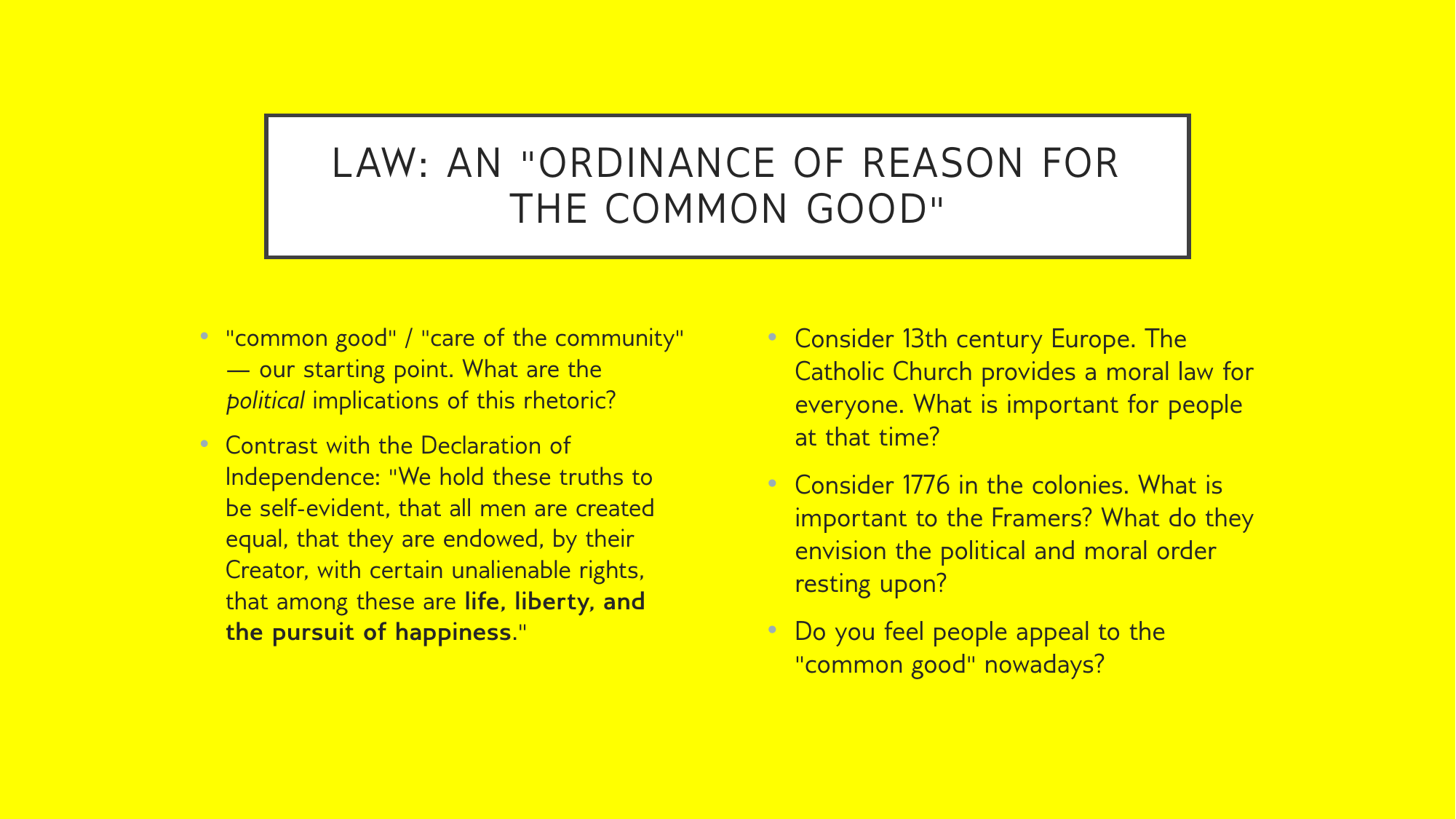

# Law: An "Ordinance of Reason for the Common Good"
"common good" / "care of the community" — our starting point. What are the political implications of this rhetoric?
Contrast with the Declaration of Independence: "We hold these truths to be self-evident, that all men are created equal, that they are endowed, by their Creator, with certain unalienable rights, that among these are life, liberty, and the pursuit of happiness."
Consider 13th century Europe. The Catholic Church provides a moral law for everyone. What is important for people at that time?
Consider 1776 in the colonies. What is important to the Framers? What do they envision the political and moral order resting upon?
Do you feel people appeal to the "common good" nowadays?